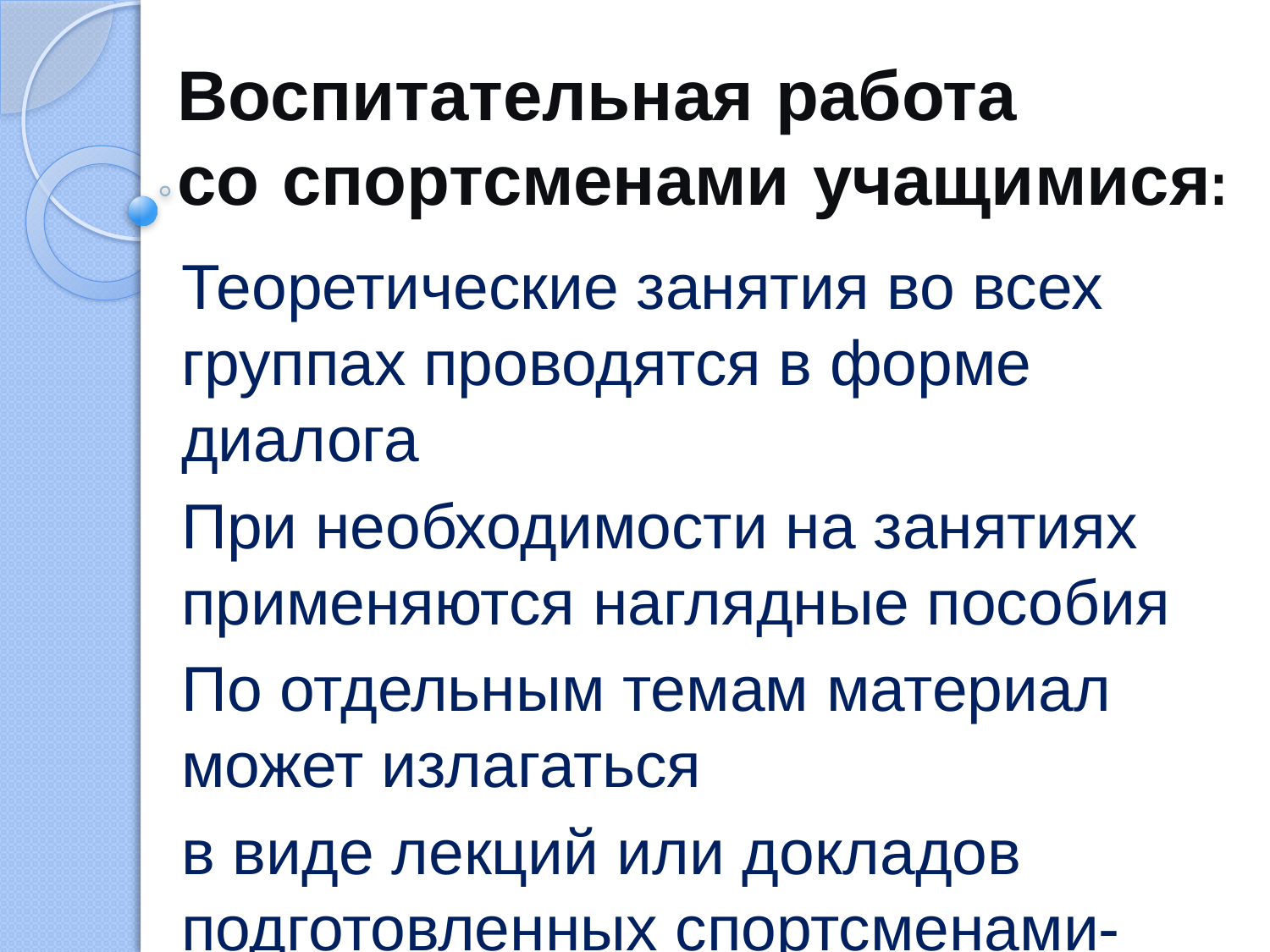

# Воспитательная работа со спортсменами учащимися:
Теоретические занятия во всех группах проводятся в форме диалога
При необходимости на занятиях применяются наглядные пособия
По отдельным темам материал может излагаться
в виде лекций или докладов подготовленных спортсменами-учащимися